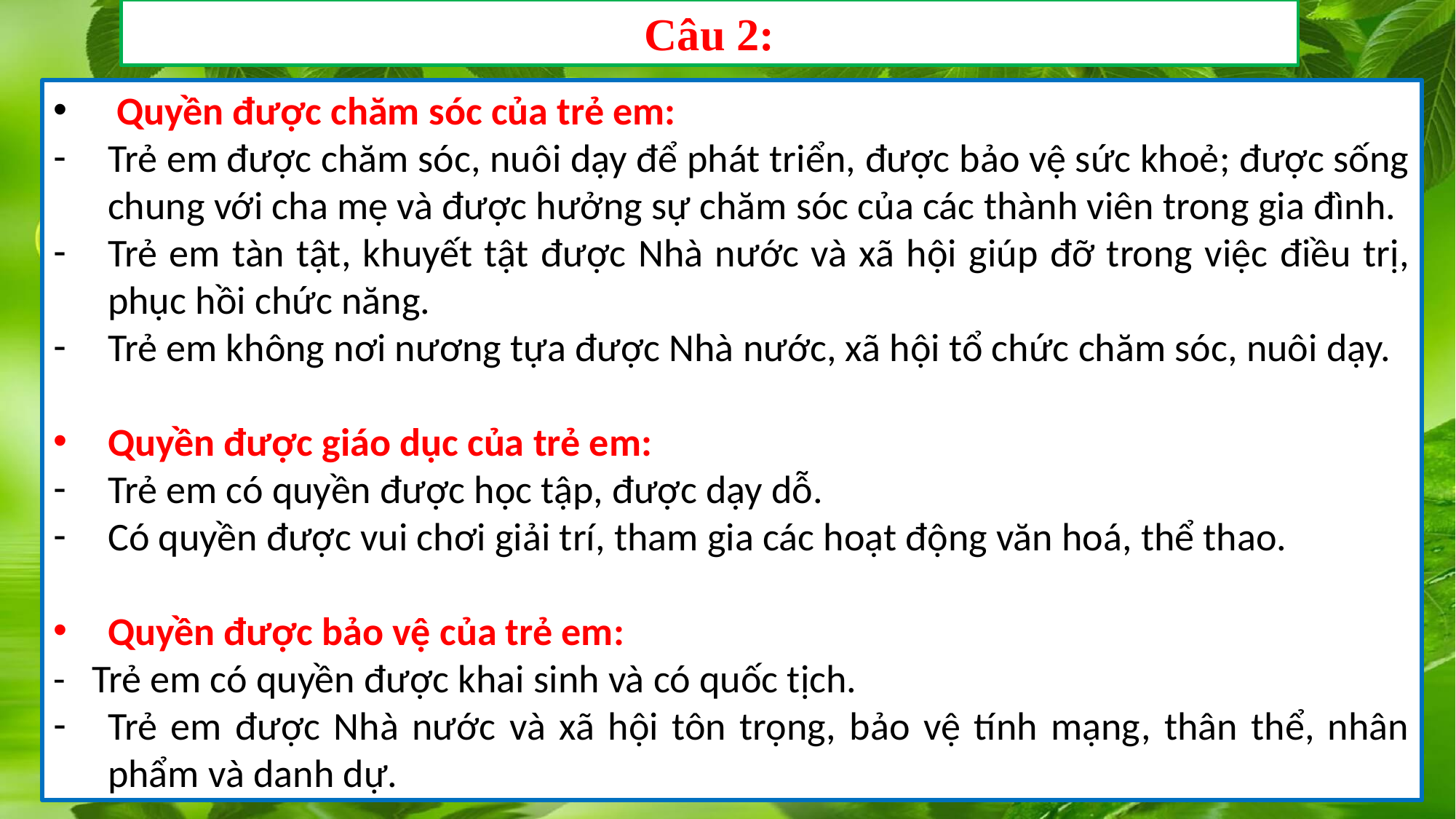

Câu 2:
 Quyền được chăm sóc của trẻ em:
Trẻ em được chăm sóc, nuôi dạy để phát triển, được bảo vệ sức khoẻ; được sống chung với cha mẹ và được hưởng sự chăm sóc của các thành viên trong gia đình.
Trẻ em tàn tật, khuyết tật được Nhà nước và xã hội giúp đỡ trong việc điều trị, phục hồi chức năng.
Trẻ em không nơi nương tựa được Nhà nước, xã hội tổ chức chăm sóc, nuôi dạy.

Quyền được giáo dục của trẻ em:
Trẻ em có quyền được học tập, được dạy dỗ.
Có quyền được vui chơi giải trí, tham gia các hoạt động văn hoá, thể thao.

Quyền được bảo vệ của trẻ em:
-   Trẻ em có quyền được khai sinh và có quốc tịch.
Trẻ em được Nhà nước và xã hội tôn trọng, bảo vệ tính mạng, thân thể, nhân phẩm và danh dự.